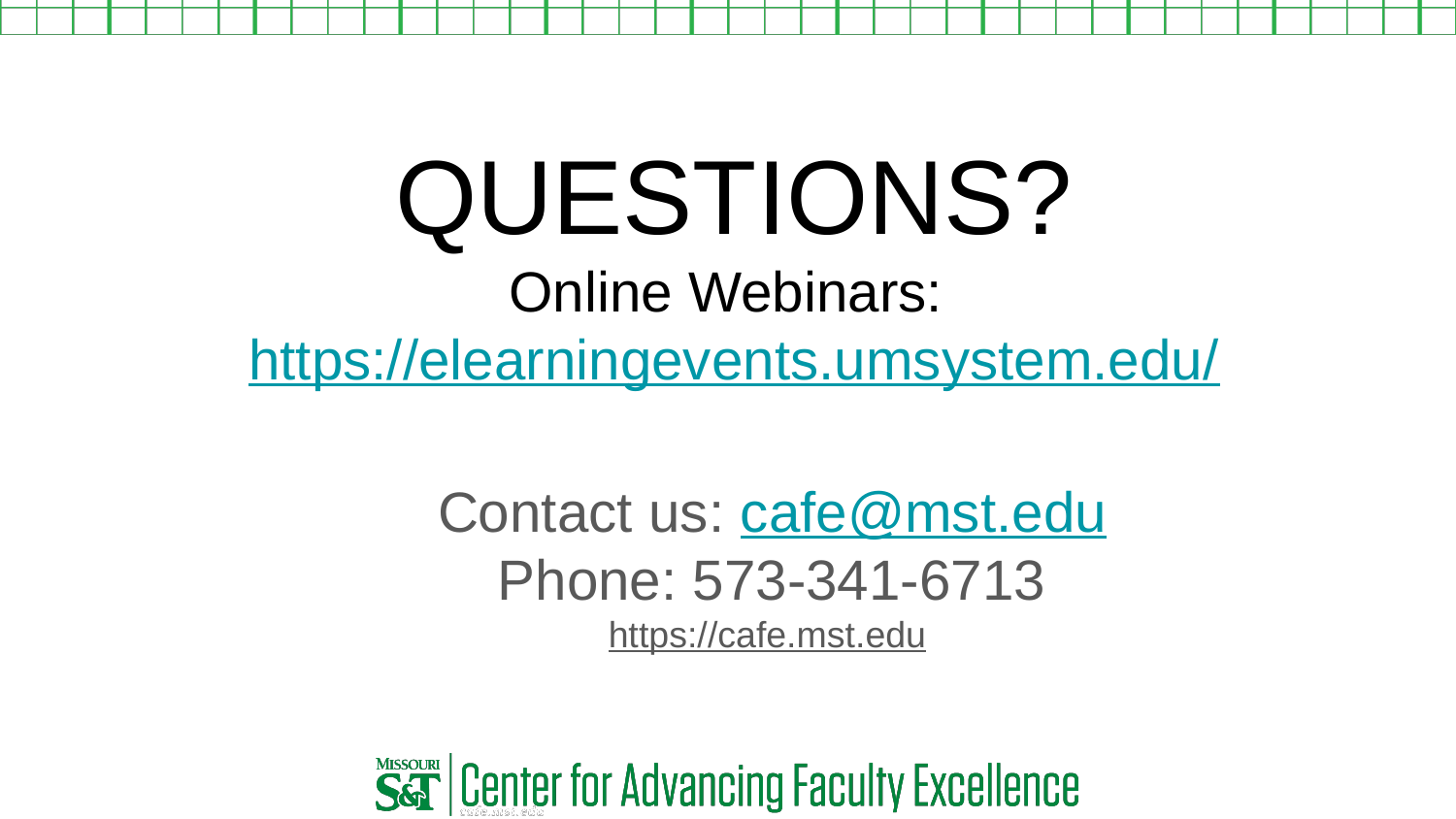

# QUESTIONS?
Online Webinars: https://elearningevents.umsystem.edu/

Contact us: cafe@mst.edu
Phone: 573-341-6713
https://cafe.mst.edu